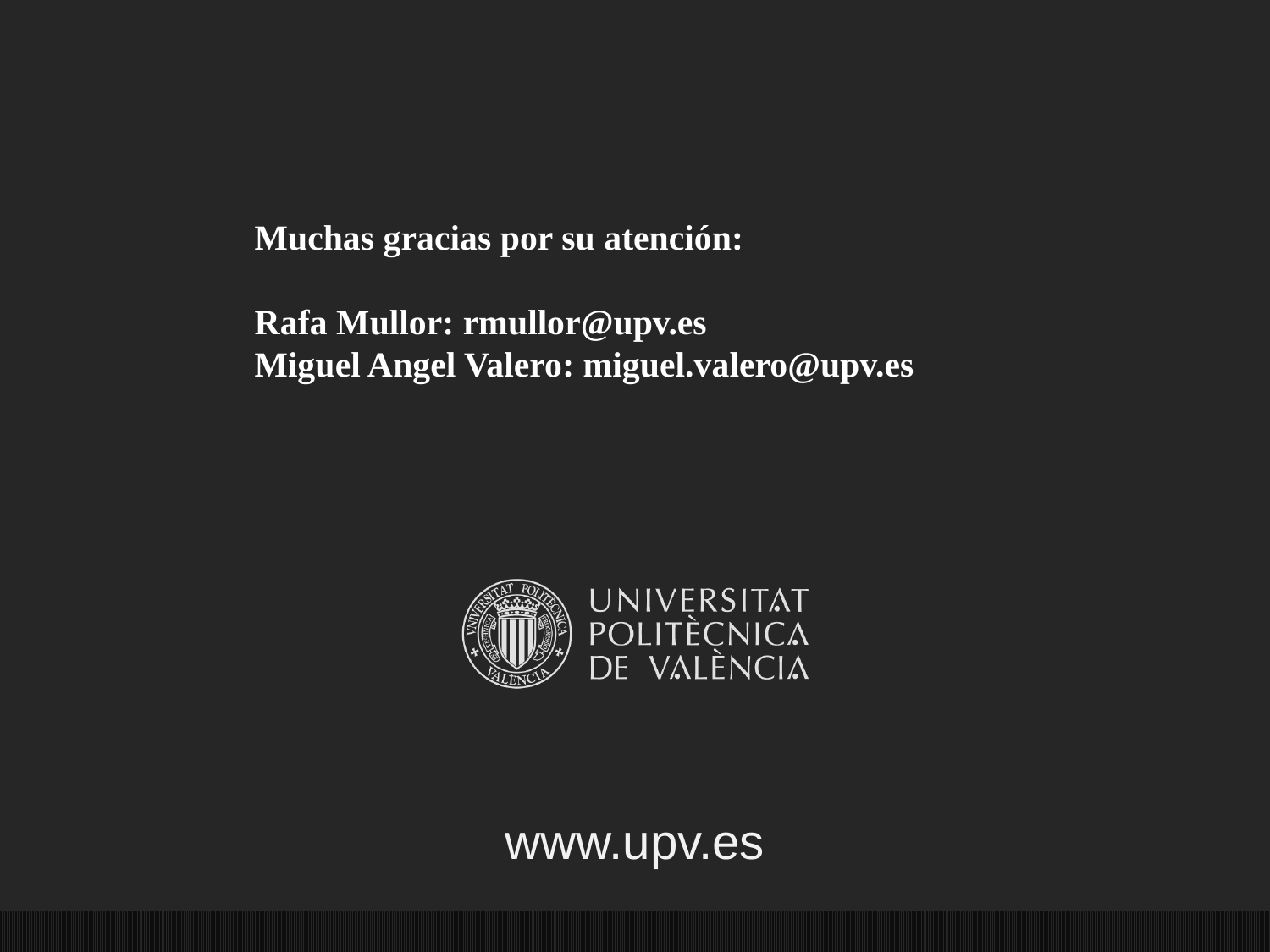

Muchas gracias por su atención:

Rafa Mullor: rmullor@upv.es
Miguel Angel Valero: miguel.valero@upv.es